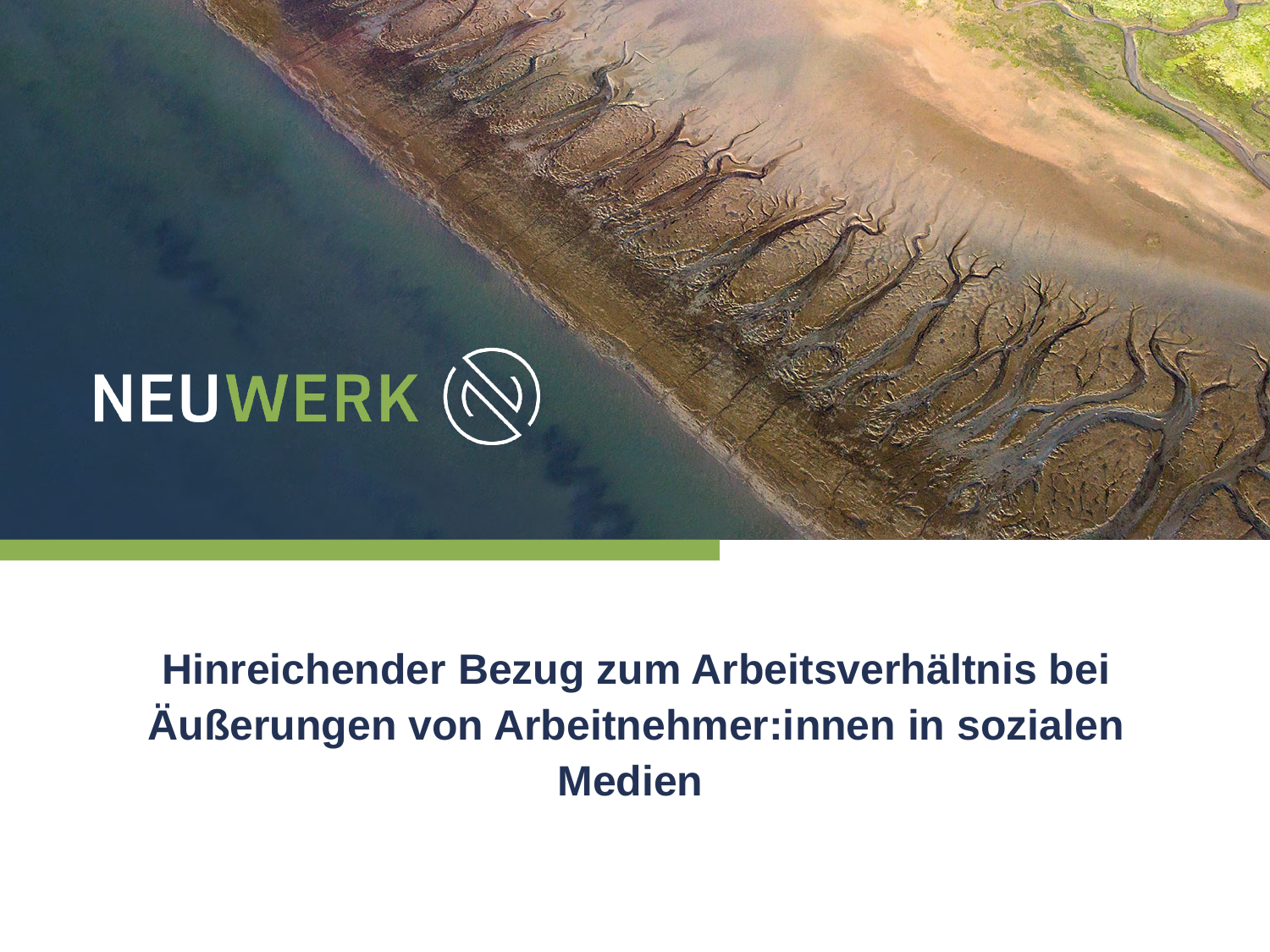

Hinreichender Bezug zum Arbeitsverhältnis bei Äußerungen von Arbeitnehmer:innen in sozialen Medien